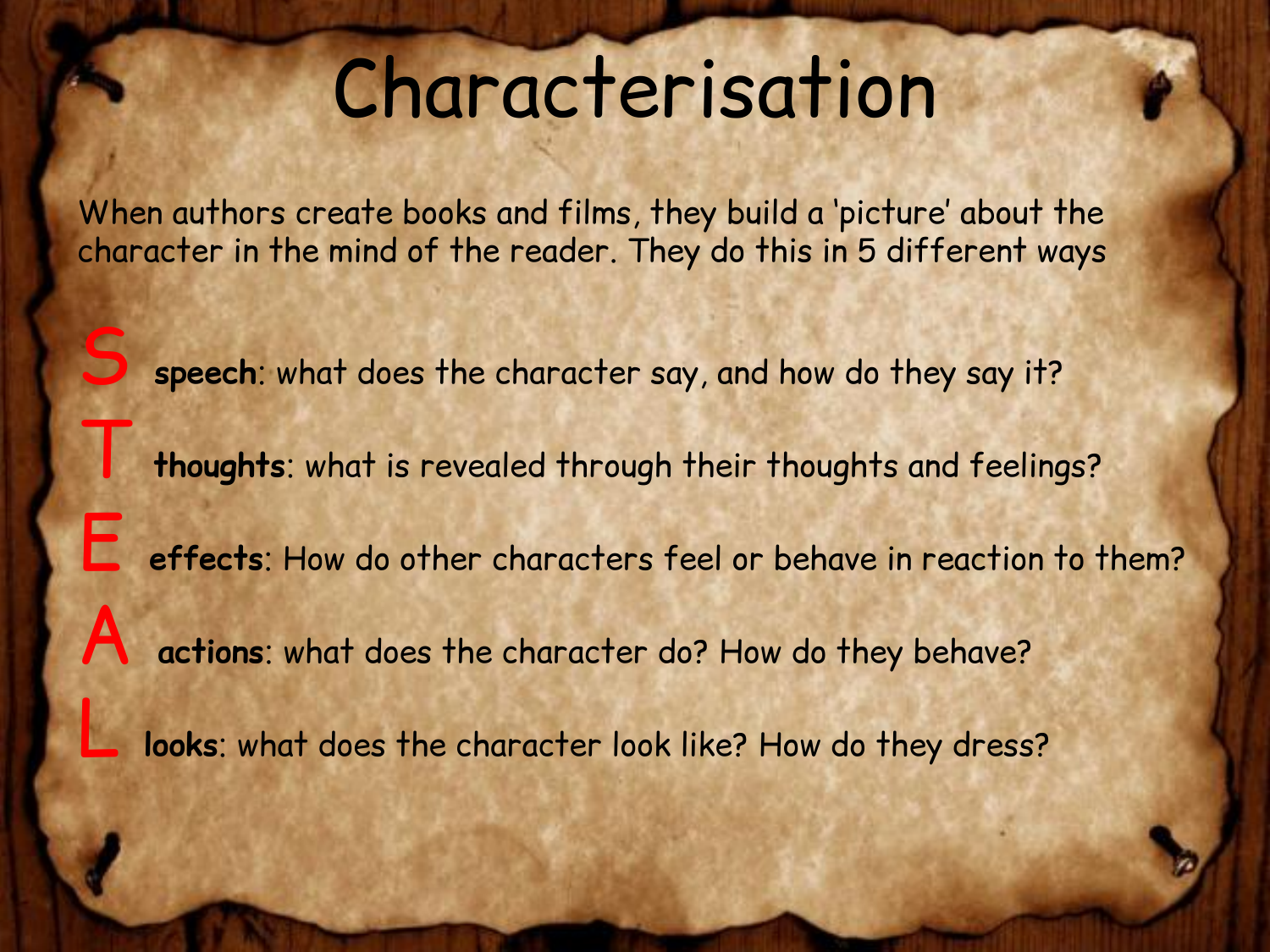

Characterisation
When authors create books and films, they build a ‘picture’ about the character in the mind of the reader. They do this in 5 different ways

S speech: what does the character say, and how do they say it?
T thoughts: what is revealed through their thoughts and feelings?
E effects: How do other characters feel or behave in reaction to them?
A actions: what does the character do? How do they behave?
L looks: what does the character look like? How do they dress?